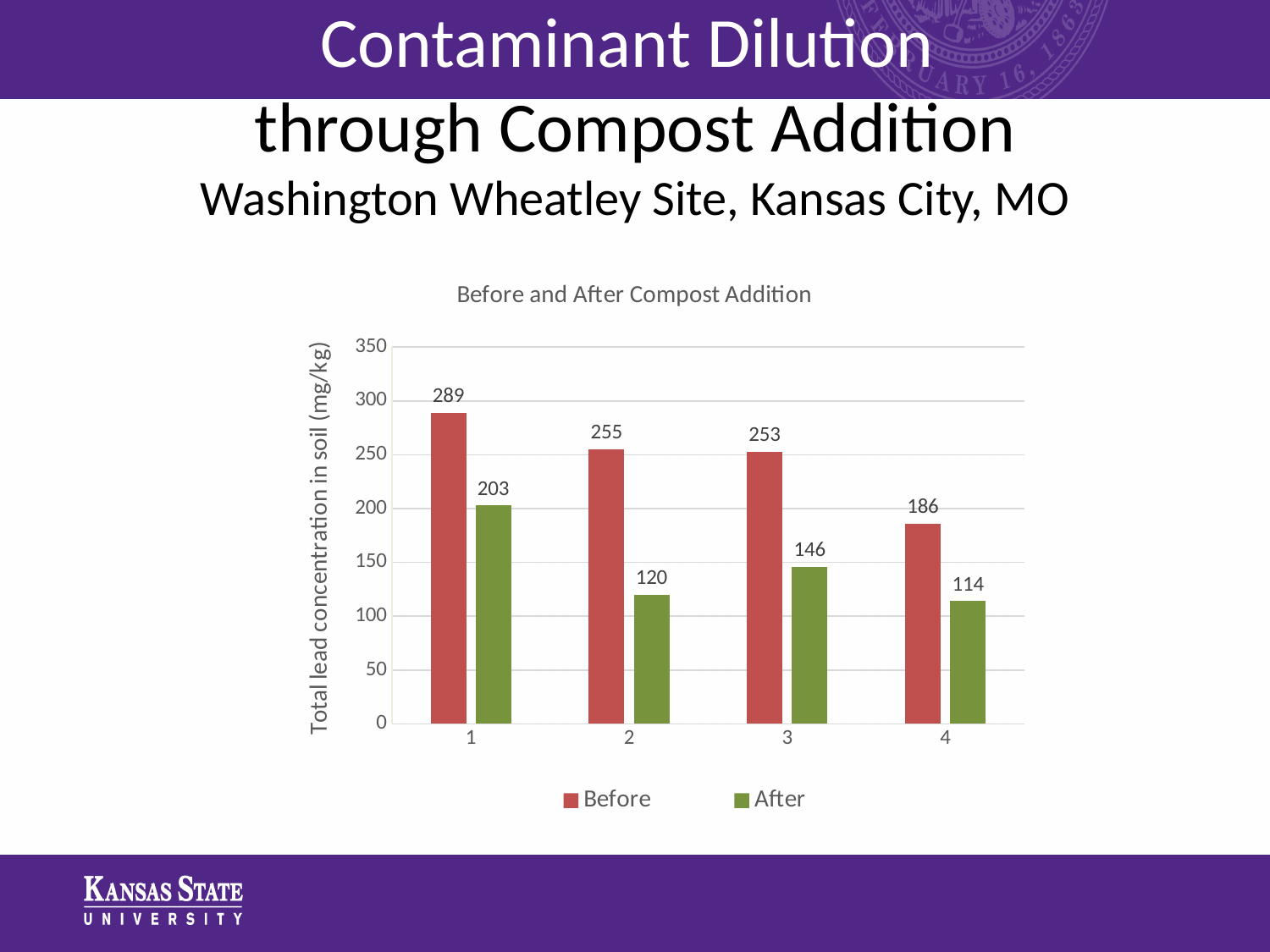

# Contaminant Dilution through Compost Addition Washington Wheatley Site, Kansas City, MO

### Chart: Before and After Compost Addition

| Category | Before | After |
|---|---|---|